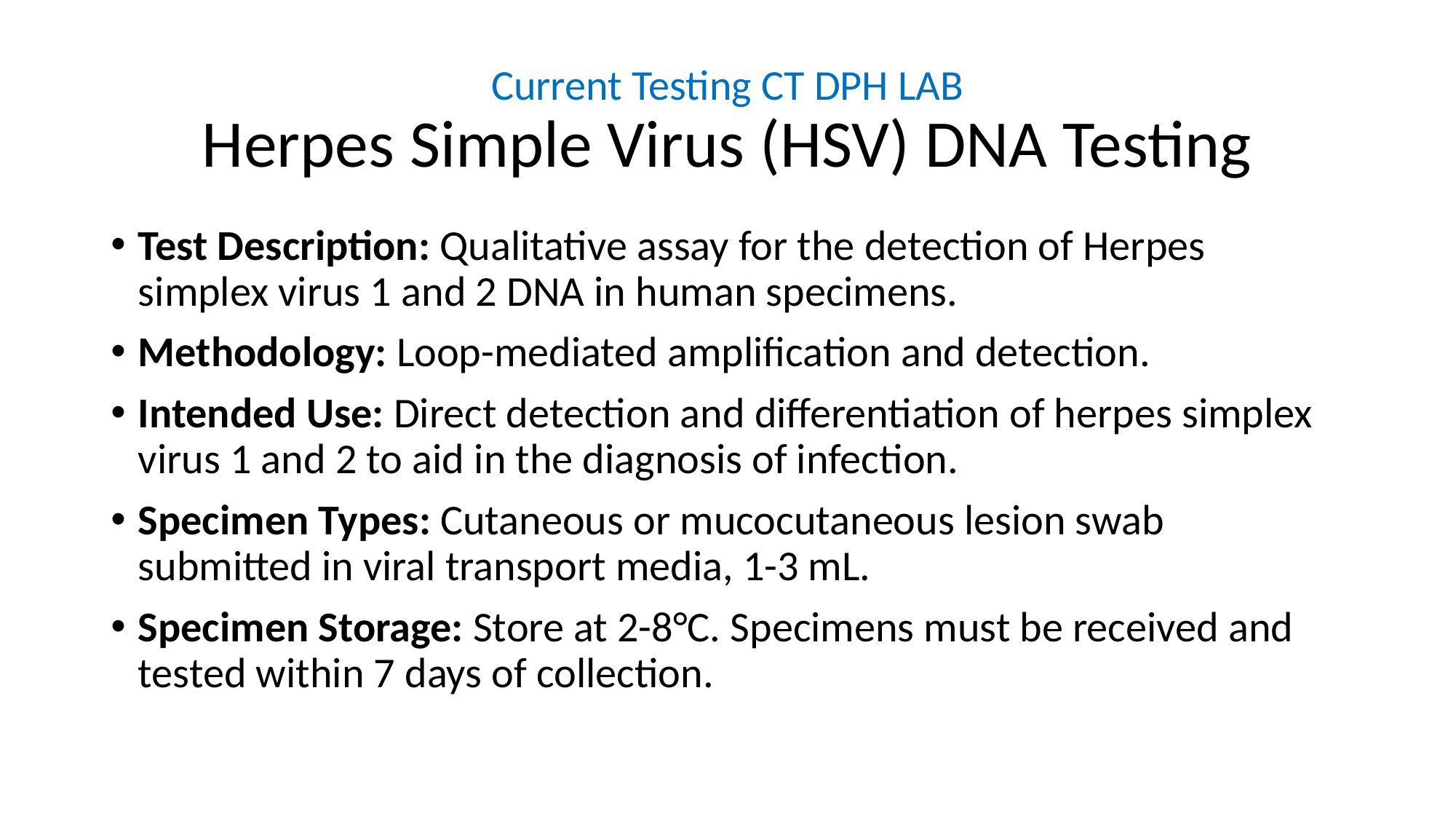

# Current Testing CT DPH LAB Herpes Simple Virus (HSV) DNA Testing
Test Description: Qualitative assay for the detection of Herpes simplex virus 1 and 2 DNA in human specimens.
Methodology: Loop-mediated amplification and detection.
Intended Use: Direct detection and differentiation of herpes simplex virus 1 and 2 to aid in the diagnosis of infection.
Specimen Types: Cutaneous or mucocutaneous lesion swab submitted in viral transport media, 1-3 mL.
Specimen Storage: Store at 2-8°C. Specimens must be received and tested within 7 days of collection.